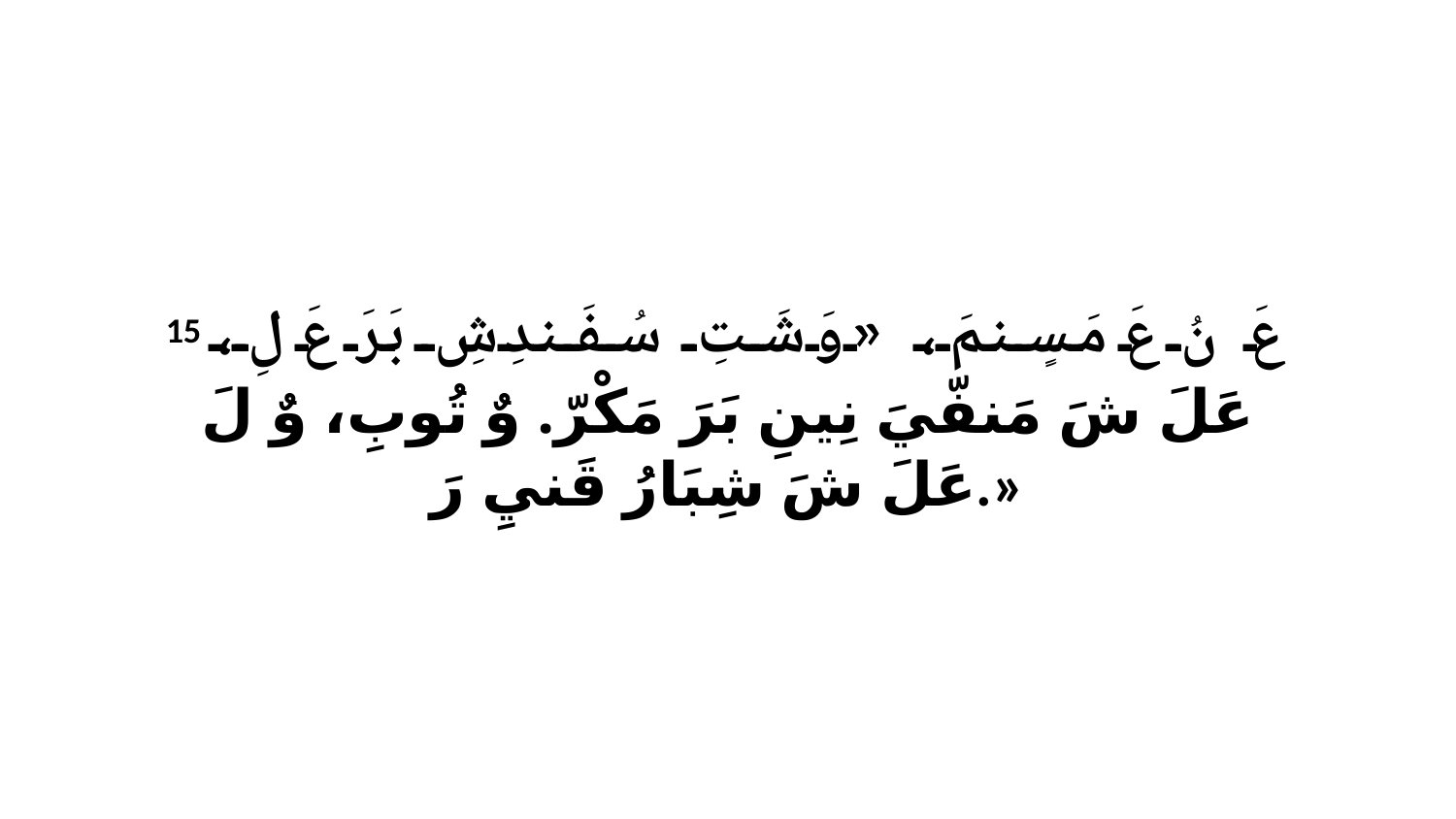

15 عَ نُ عَ مَسٍنمَ، «وَشَتِ سُفَندِشِ بَرَ عَ لِ، عَلَ شَ مَنفّيَ نِينِ بَرَ مَكْرّ. وٌ تُوبِ، وٌ لَ عَلَ شَ شِبَارُ قَنيِ رَ.»